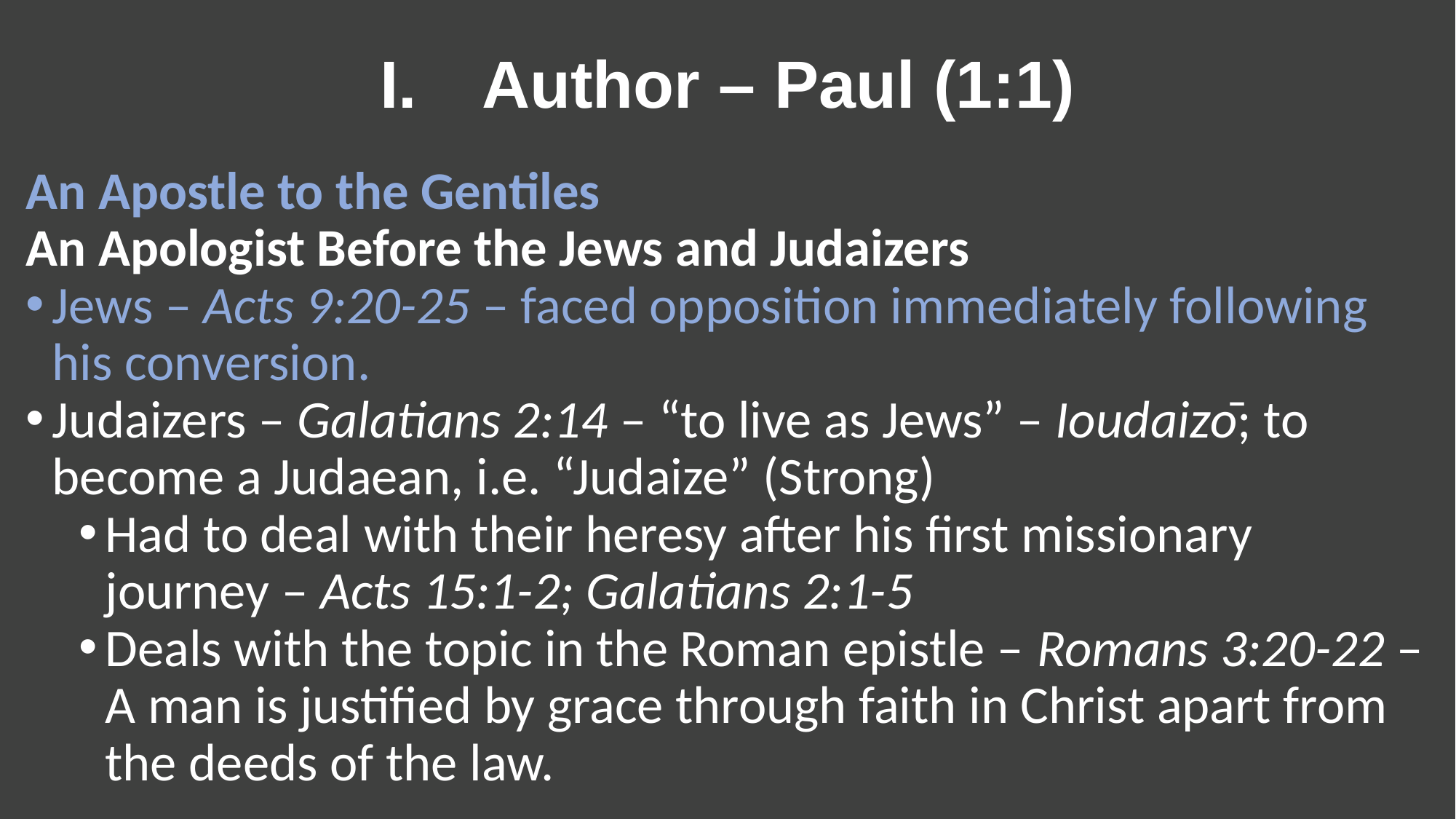

Author – Paul (1:1)
An Apostle to the Gentiles
An Apologist Before the Jews and Judaizers
Jews – Acts 9:20-25 – faced opposition immediately following his conversion.
Judaizers – Galatians 2:14 – “to live as Jews” – Ioudaizō; to become a Judaean, i.e. “Judaize” (Strong)
Had to deal with their heresy after his first missionary journey – Acts 15:1-2; Galatians 2:1-5
Deals with the topic in the Roman epistle – Romans 3:20-22 – A man is justified by grace through faith in Christ apart from the deeds of the law.